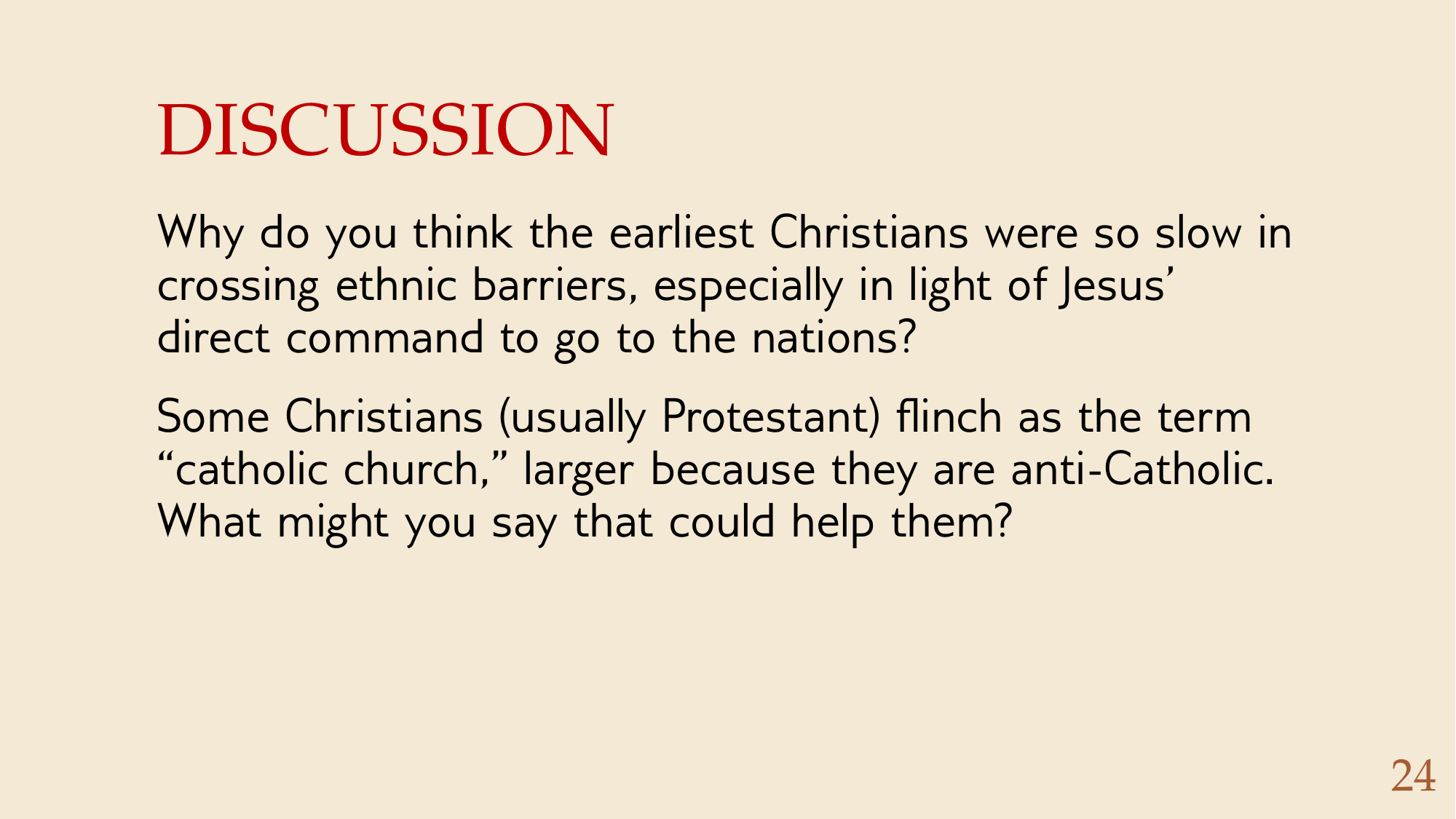

# DISCUSSION
Why do you think the earliest Christians were so slow in crossing ethnic barriers, especially in light of Jesus’ direct command to go to the nations?
Some Christians (usually Protestant) flinch as the term “catholic church,” larger because they are anti-Catholic. What might you say that could help them?
24